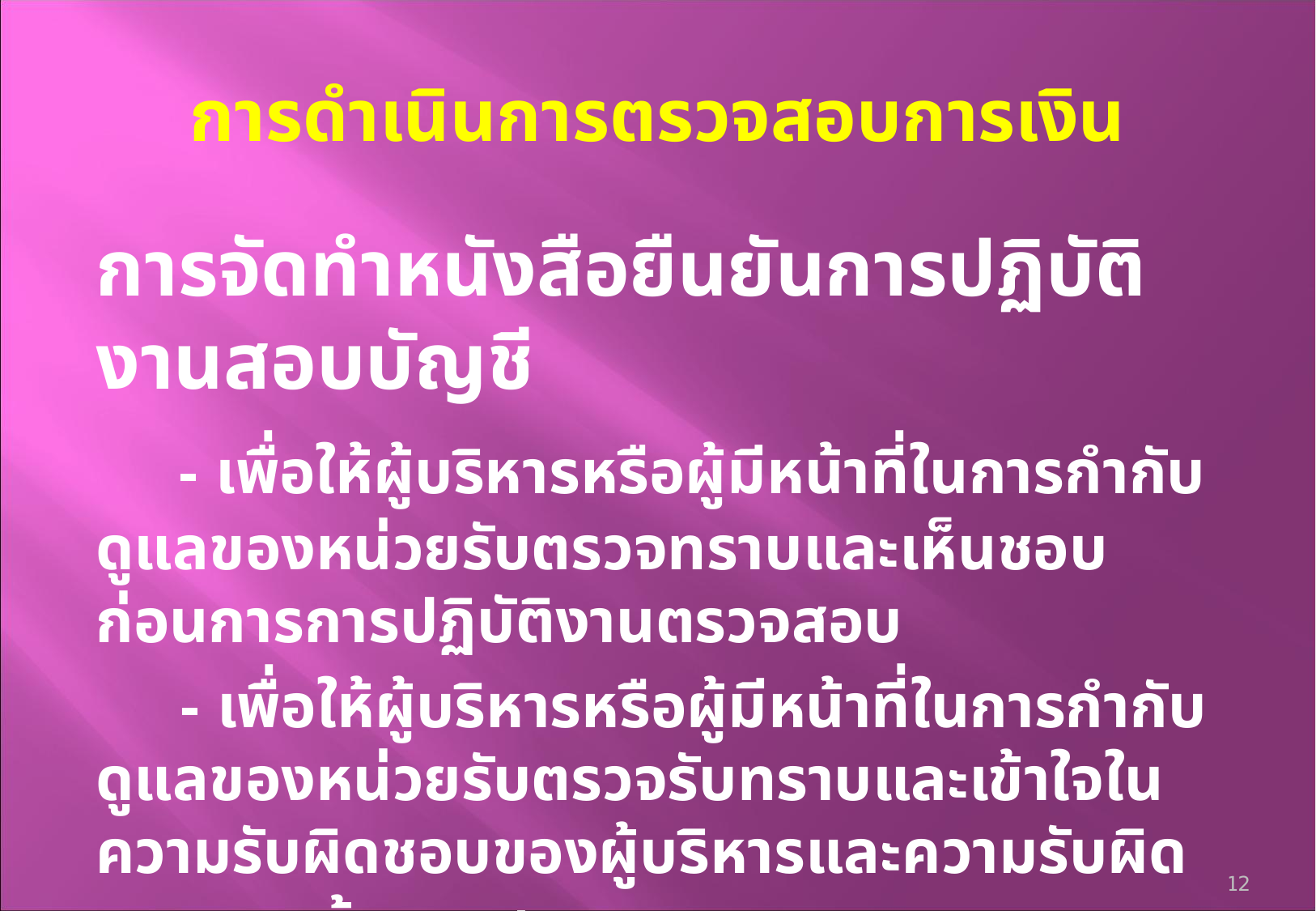

# การดำเนินการตรวจสอบการเงิน
การจัดทำหนังสือยืนยันการปฏิบัติงานสอบบัญชี
    - เพื่อให้ผู้บริหารหรือผู้มีหน้าที่ในการกำกับดูแลของหน่วยรับตรวจทราบและเห็นชอบ ก่อนการการปฏิบัติงานตรวจสอบ
     - เพื่อให้ผู้บริหารหรือผู้มีหน้าที่ในการกำกับดูแลของหน่วยรับตรวจรับทราบและเข้าใจในความรับผิดชอบของผู้บริหารและความรับผิดชอบของผู้ตรวจสอบ

12